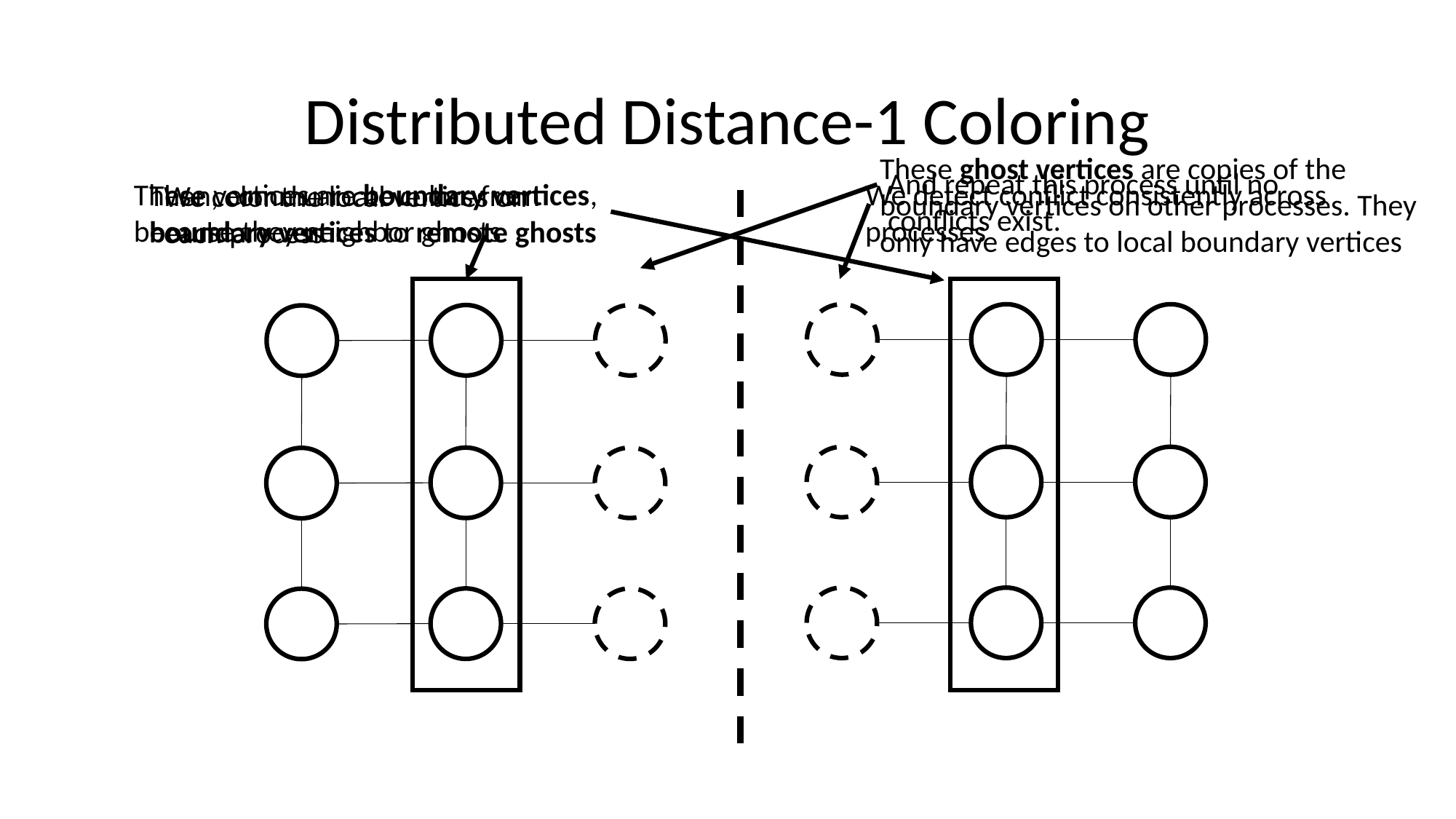

# Distributed Distance-1 Coloring
These ghost vertices are copies of the boundary vertices on other processes. They only have edges to local boundary vertices
And repeat this process until no conflicts exist.
These vertices are boundary vertices, because they neighbor ghosts
We detect conflict consistently across processes
Then, communicate colors from boundary vertices to remote ghosts
We color the local vertices on each process

!

!

!
!
!
!

!
!

!
!

!

!